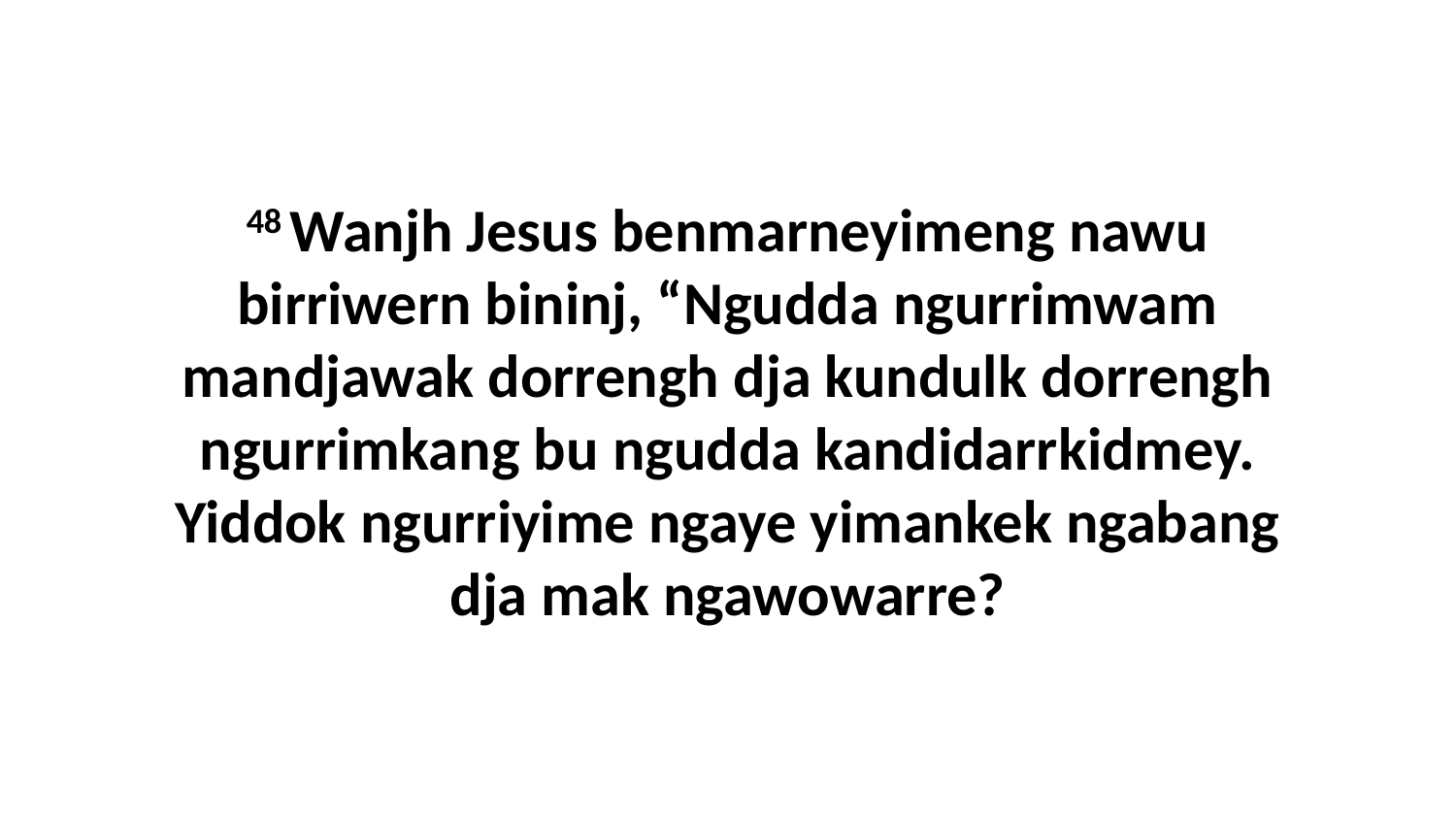

48 Wanjh Jesus benmarneyimeng nawu birriwern bininj, “Ngudda ngurrimwam mandjawak dorrengh dja kundulk dorrengh ngurrimkang bu ngudda kandidarrkidmey. Yiddok ngurriyime ngaye yimankek ngabang dja mak ngawowarre?